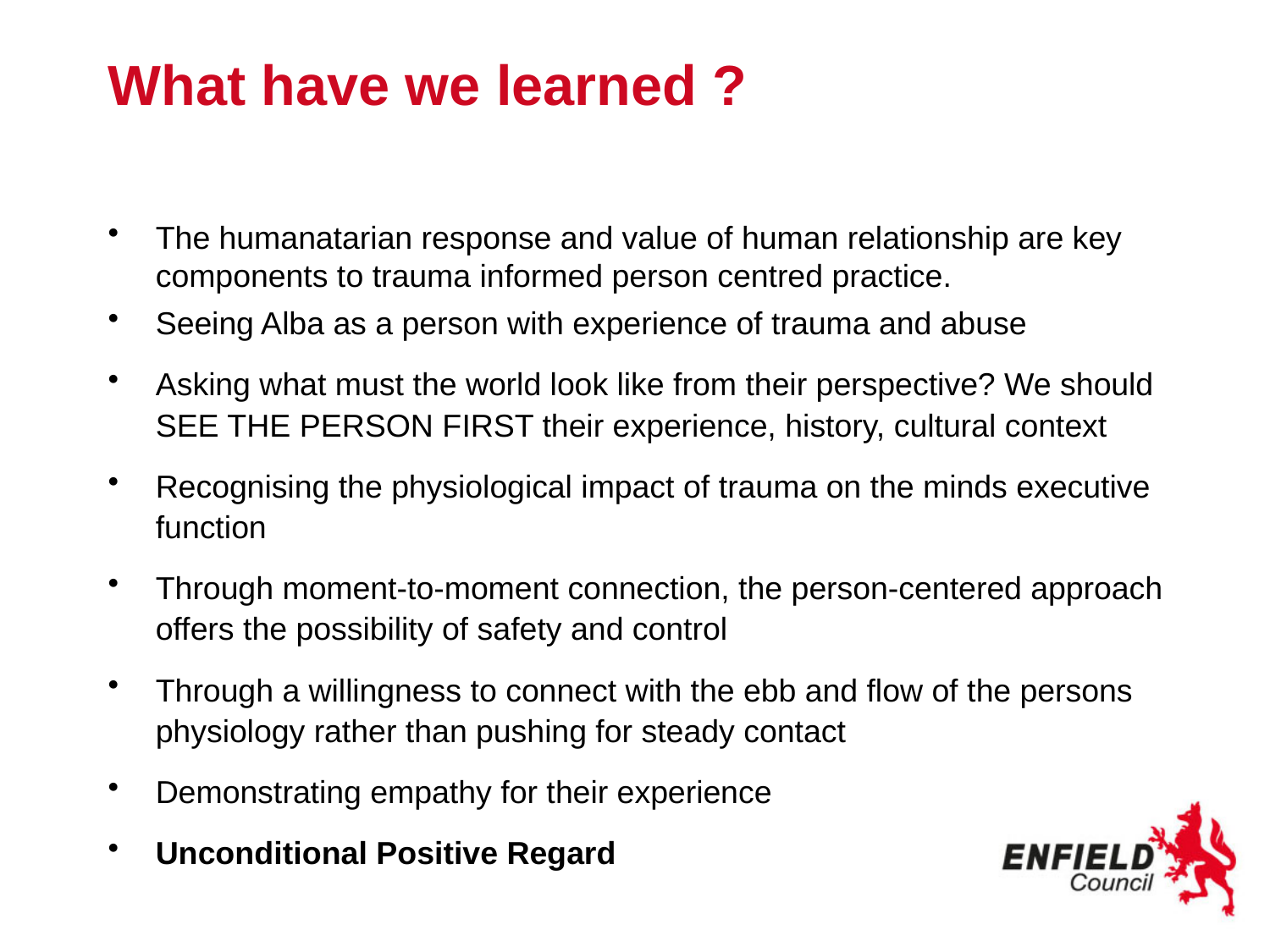

# What have we learned ?
The humanatarian response and value of human relationship are key components to trauma informed person centred practice.
Seeing Alba as a person with experience of trauma and abuse
Asking what must the world look like from their perspective? We should SEE THE PERSON FIRST their experience, history, cultural context
Recognising the physiological impact of trauma on the minds executive function
Through moment-to-moment connection, the person-centered approach offers the possibility of safety and control
Through a willingness to connect with the ebb and flow of the persons physiology rather than pushing for steady contact
Demonstrating empathy for their experience
Unconditional Positive Regard